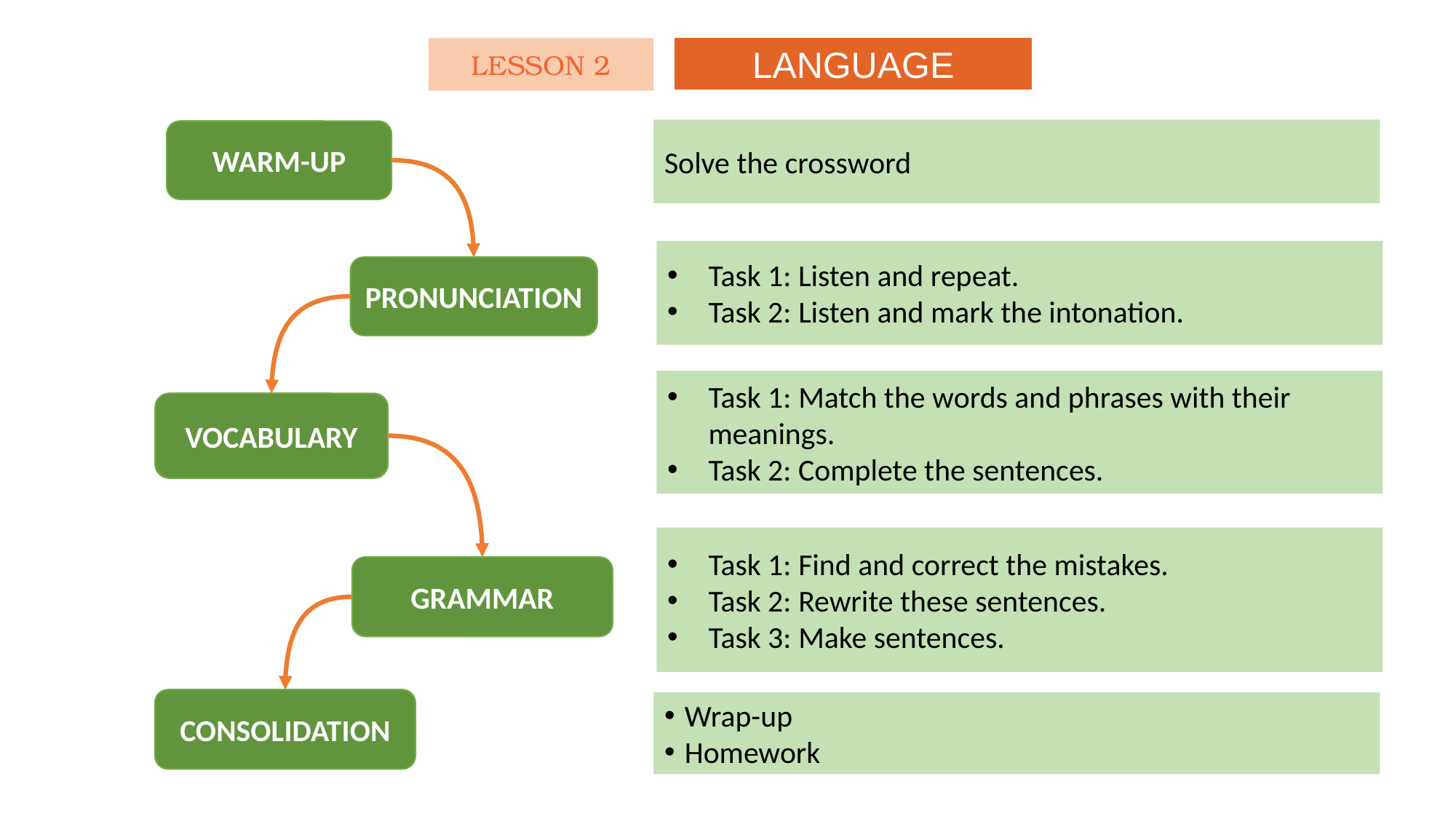

LANGUAGE
LESSON 2
Solve the crossword
WARM-UP
Task 1: Listen and repeat.
Task 2: Listen and mark the intonation.
PRONUNCIATION
Task 1: Match the words and phrases with their meanings.
Task 2: Complete the sentences.
VOCABULARY
Task 1: Find and correct the mistakes.
Task 2: Rewrite these sentences.
Task 3: Make sentences.
GRAMMAR
CONSOLIDATION
Wrap-up
Homework